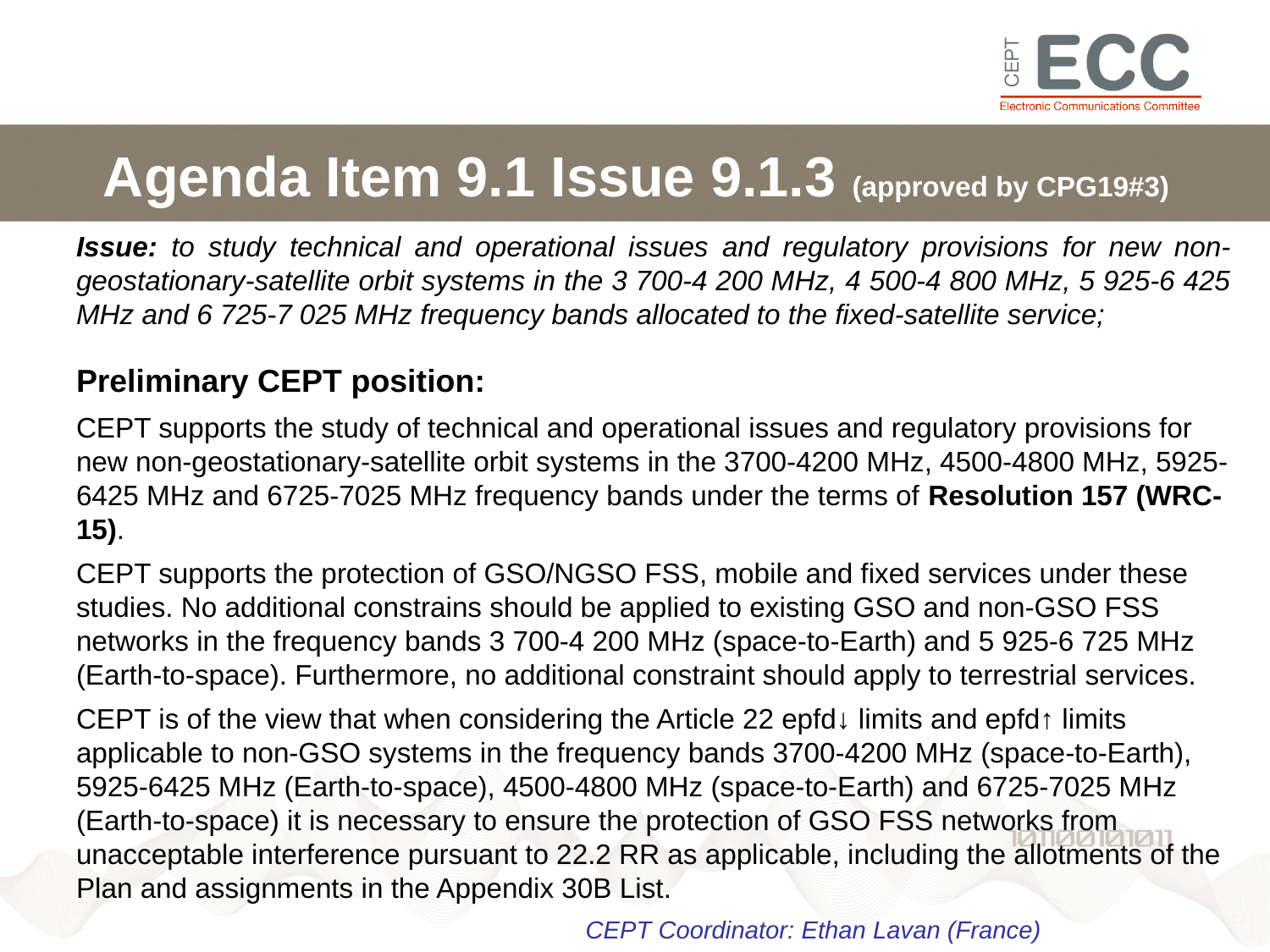

# Agenda Item 9.1 Issue 9.1.3 (approved by CPG19#3)
Issue: to study technical and operational issues and regulatory provisions for new non-geostationary-satellite orbit systems in the 3 700-4 200 MHz, 4 500-4 800 MHz, 5 925-6 425 MHz and 6 725-7 025 MHz frequency bands allocated to the fixed-satellite service;

Preliminary CEPT position:
CEPT supports the study of technical and operational issues and regulatory provisions for new non-geostationary-satellite orbit systems in the 3700-4200 MHz, 4500-4800 MHz, 5925-6425 MHz and 6725-7025 MHz frequency bands under the terms of Resolution 157 (WRC-15).
CEPT supports the protection of GSO/NGSO FSS, mobile and fixed services under these studies. No additional constrains should be applied to existing GSO and non-GSO FSS networks in the frequency bands 3 700-4 200 MHz (space-to-Earth) and 5 925-6 725 MHz (Earth-to-space). Furthermore, no additional constraint should apply to terrestrial services.
CEPT is of the view that when considering the Article 22 epfd↓ limits and epfd↑ limits applicable to non-GSO systems in the frequency bands 3700-4200 MHz (space-to-Earth), 5925-6425 MHz (Earth-to-space), 4500-4800 MHz (space-to-Earth) and 6725-7025 MHz (Earth-to-space) it is necessary to ensure the protection of GSO FSS networks from unacceptable interference pursuant to 22.2 RR as applicable, including the allotments of the Plan and assignments in the Appendix 30B List.

CEPT Coordinator: Ethan Lavan (France)